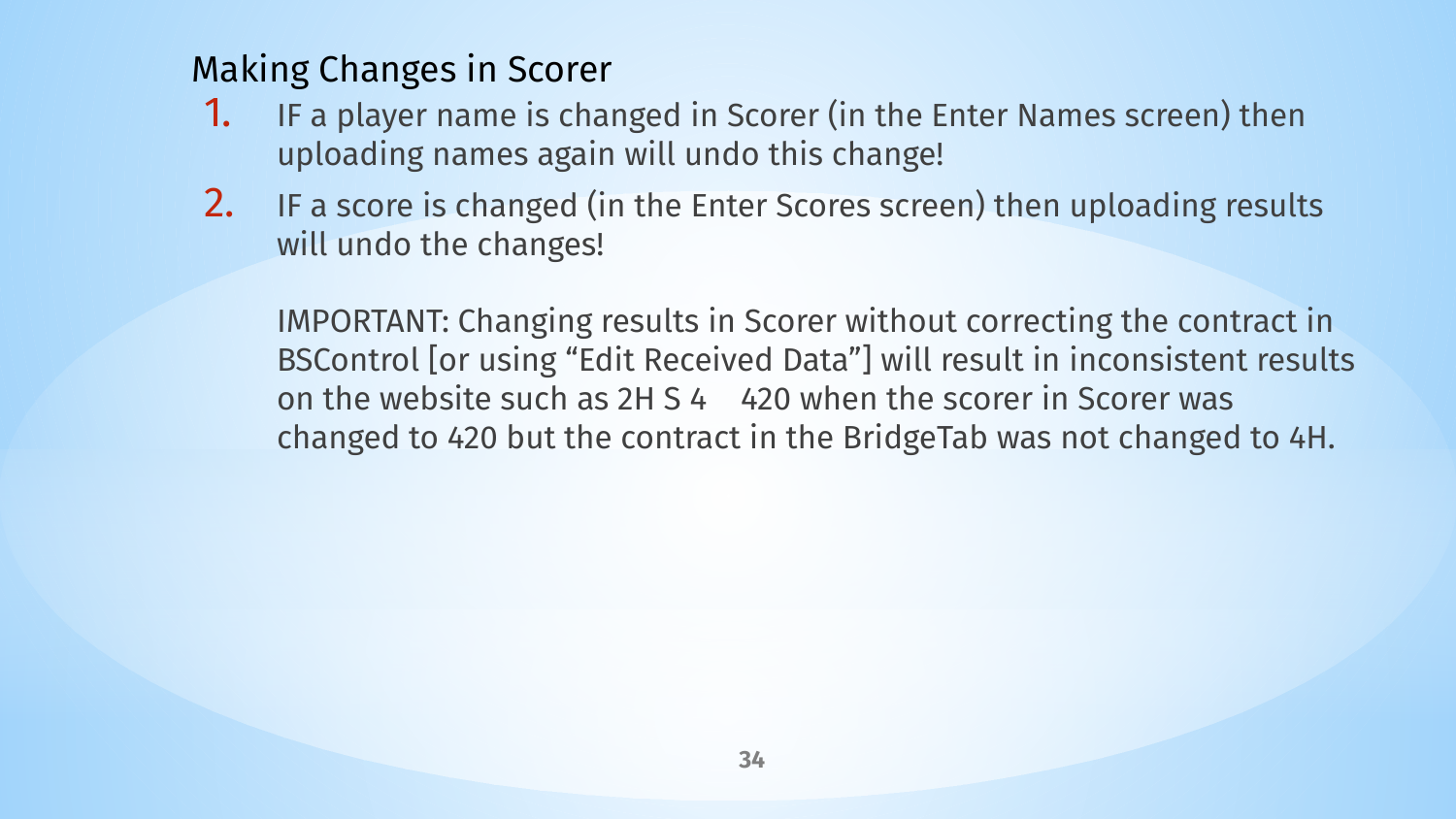

Making Changes in Scorer
IF a player name is changed in Scorer (in the Enter Names screen) then uploading names again will undo this change!
IF a score is changed (in the Enter Scores screen) then uploading results will undo the changes!
IMPORTANT: Changing results in Scorer without correcting the contract in BSControl [or using “Edit Received Data”] will result in inconsistent results on the website such as 2H S 4    420 when the scorer in Scorer was changed to 420 but the contract in the BridgeTab was not changed to 4H.
34